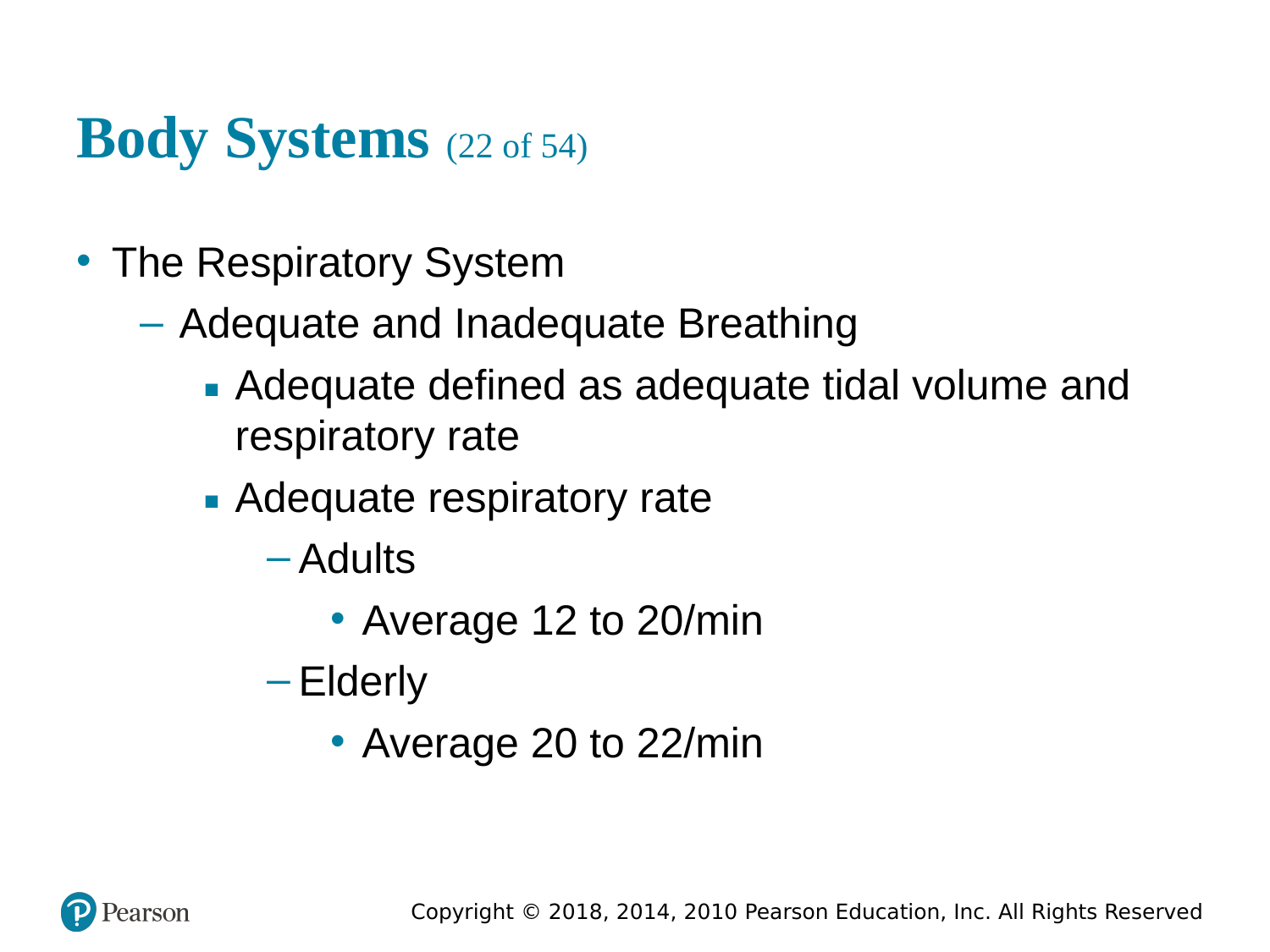

# Body Systems (22 of 54)
The Respiratory System
Adequate and Inadequate Breathing
Adequate defined as adequate tidal volume and respiratory rate
Adequate respiratory rate
Adults
Average 12 to 20/minute
Elderly
Average 20 to 22/minute